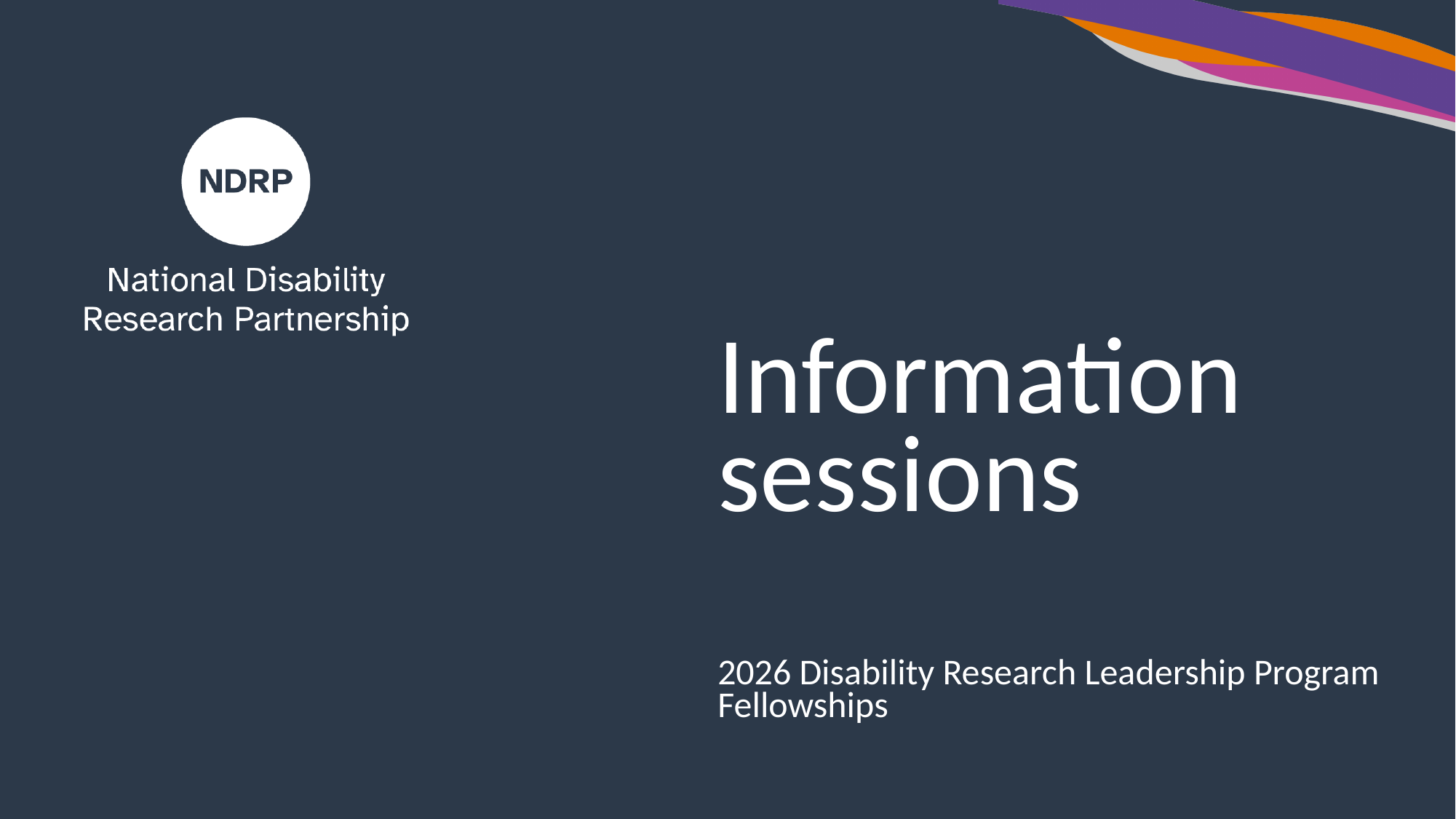

# Information sessions
2026 Disability Research Leadership Program Fellowships